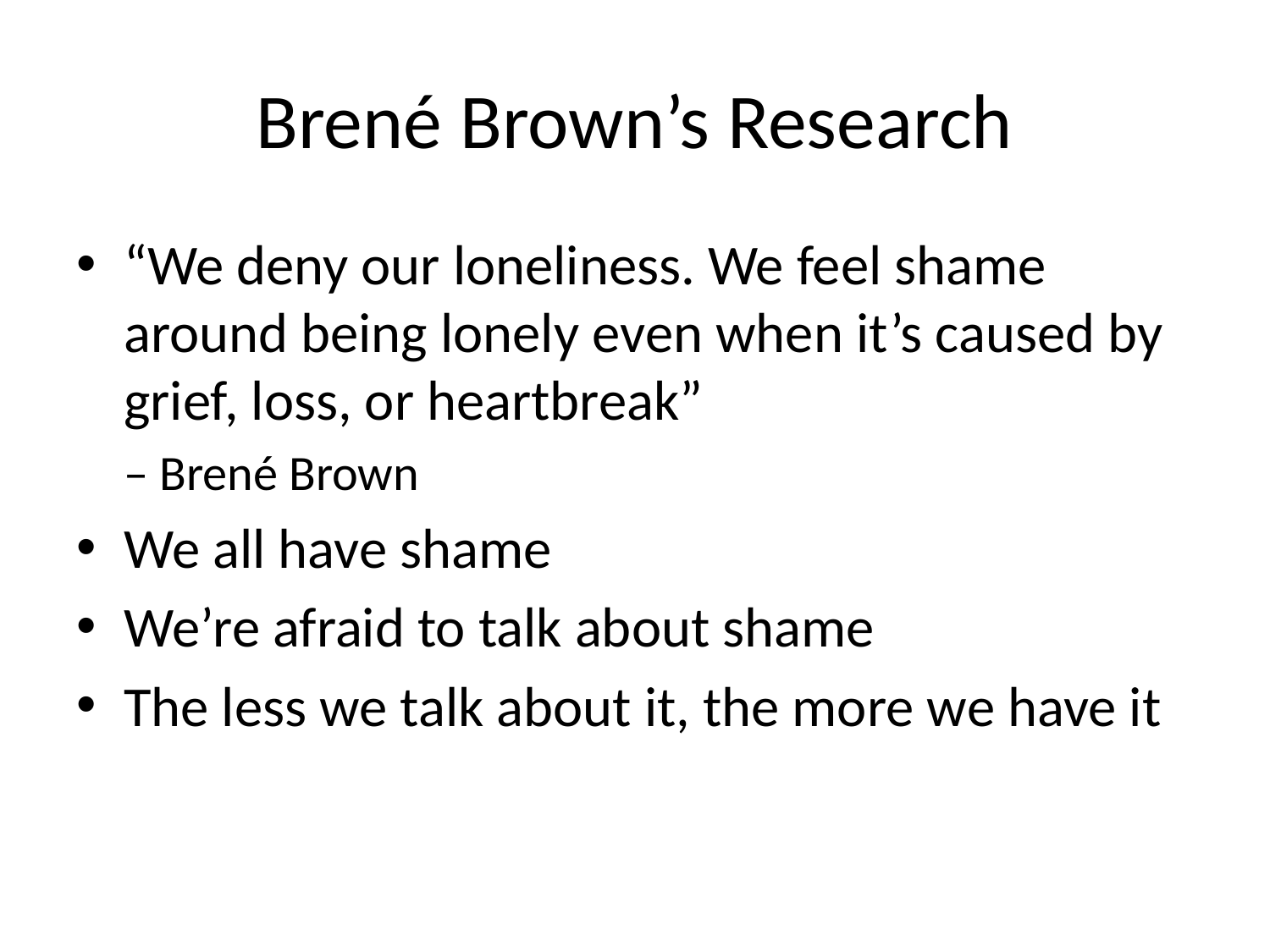

# Brené Brown’s Research
“We deny our loneliness. We feel shame around being lonely even when it’s caused by grief, loss, or heartbreak”
– Brené Brown
We all have shame
We’re afraid to talk about shame
The less we talk about it, the more we have it